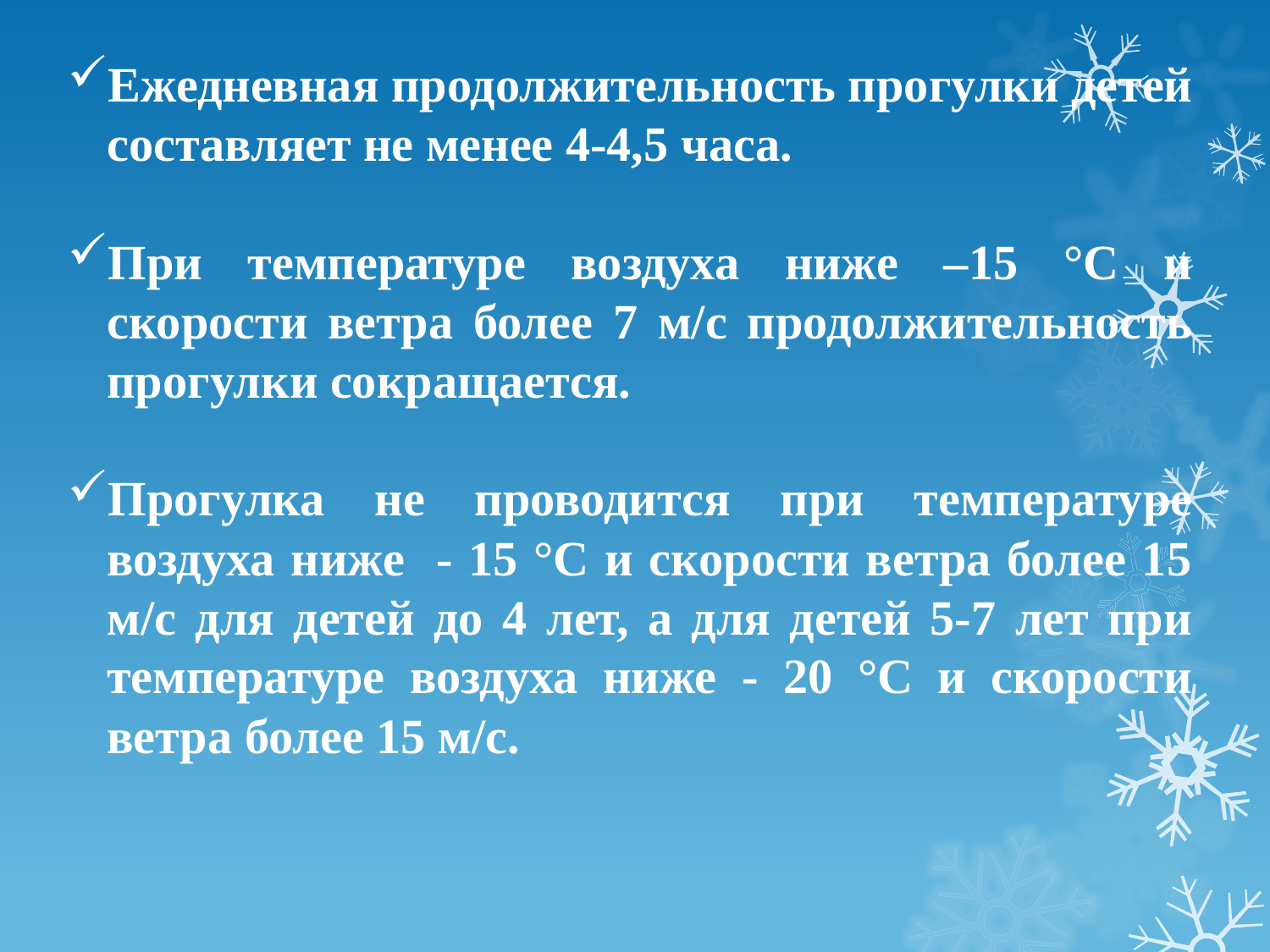

Ежедневная продолжительность прогулки детей составляет не менее 4-4,5 часа.

При температуре воздуха ниже –15 °С и скорости ветра более 7 м/с продолжительность прогулки сокращается.

Прогулка не проводится при температуре воздуха ниже  - 15 °С и скорости ветра более 15 м/с для детей до 4 лет, а для детей 5-7 лет при температуре воздуха ниже - 20 °С и скорости ветра более 15 м/с.